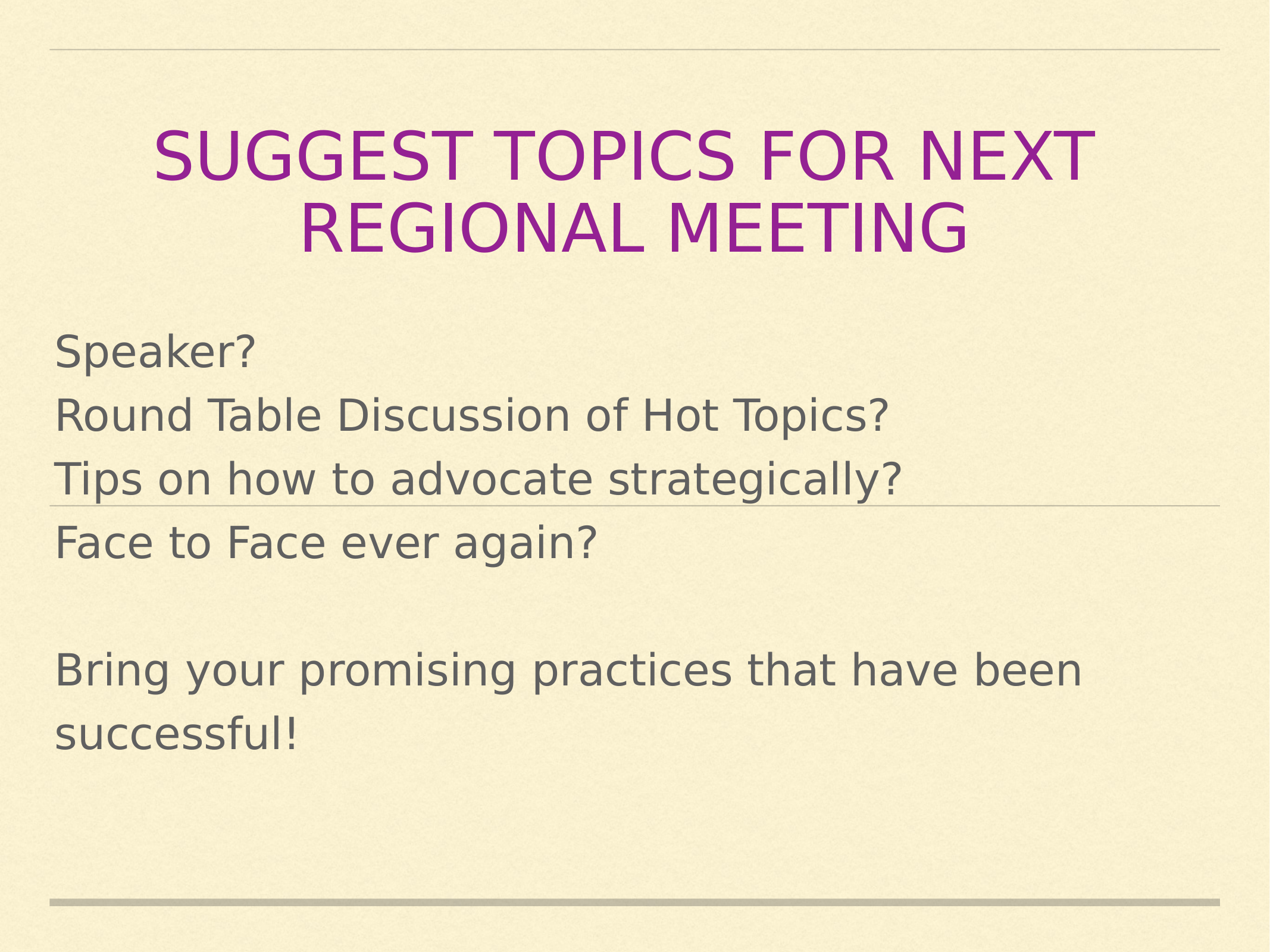

# Suggest Topics for next regional meeting
Speaker?
Round Table Discussion of Hot Topics?
Tips on how to advocate strategically?
Face to Face ever again?

Bring your promising practices that have been successful!